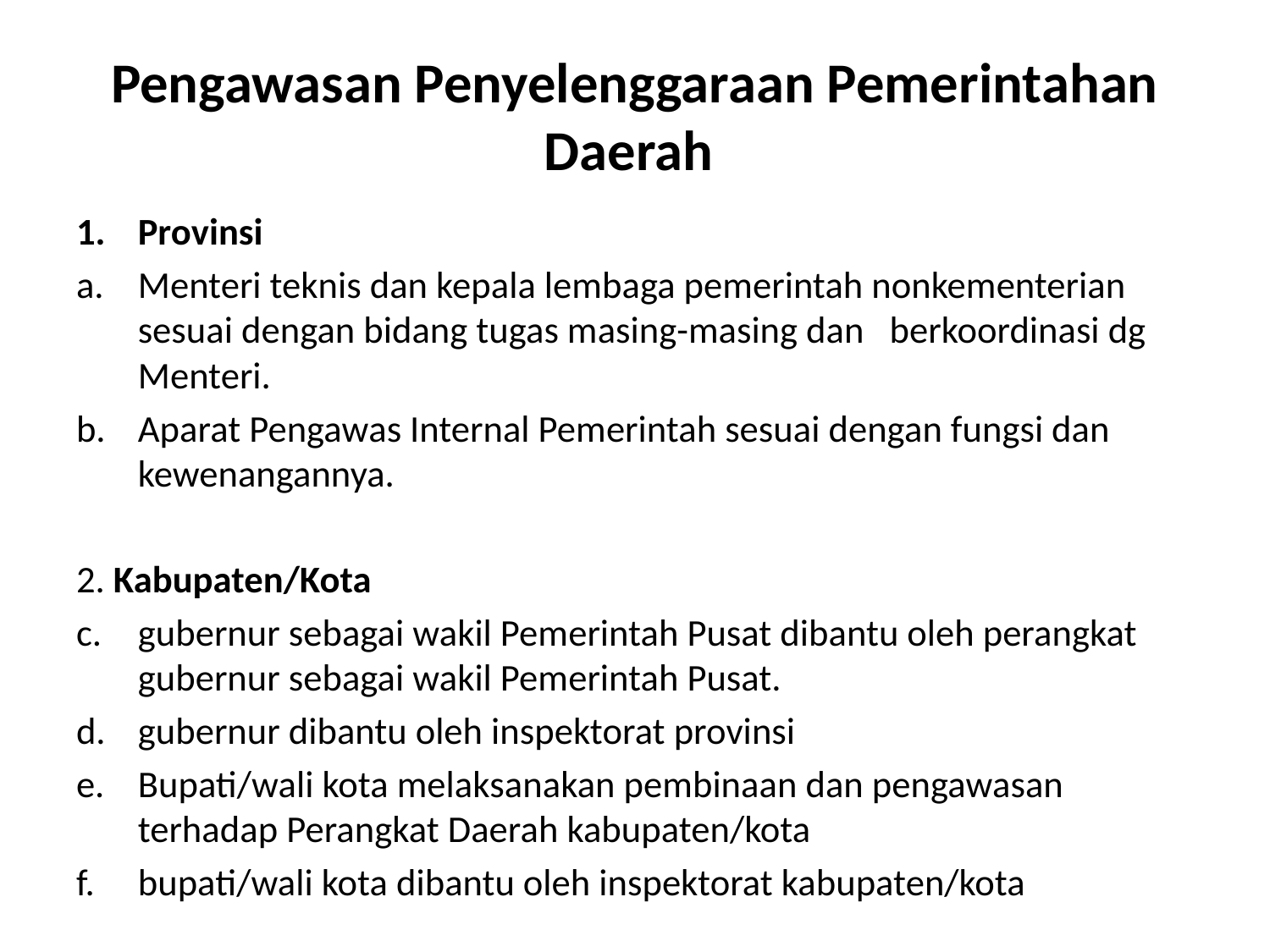

# Pengawasan Penyelenggaraan Pemerintahan Daerah
Provinsi
Menteri teknis dan kepala lembaga pemerintah nonkementerian sesuai dengan bidang tugas masing-masing dan   berkoordinasi dg Menteri.
Aparat Pengawas Internal Pemerintah sesuai dengan fungsi dan kewenangannya.

2. Kabupaten/Kota
gubernur sebagai wakil Pemerintah Pusat dibantu oleh perangkat gubernur sebagai wakil Pemerintah Pusat.
gubernur dibantu oleh inspektorat provinsi
Bupati/wali kota melaksanakan pembinaan dan pengawasan terhadap Perangkat Daerah kabupaten/kota
bupati/wali kota dibantu oleh inspektorat kabupaten/kota